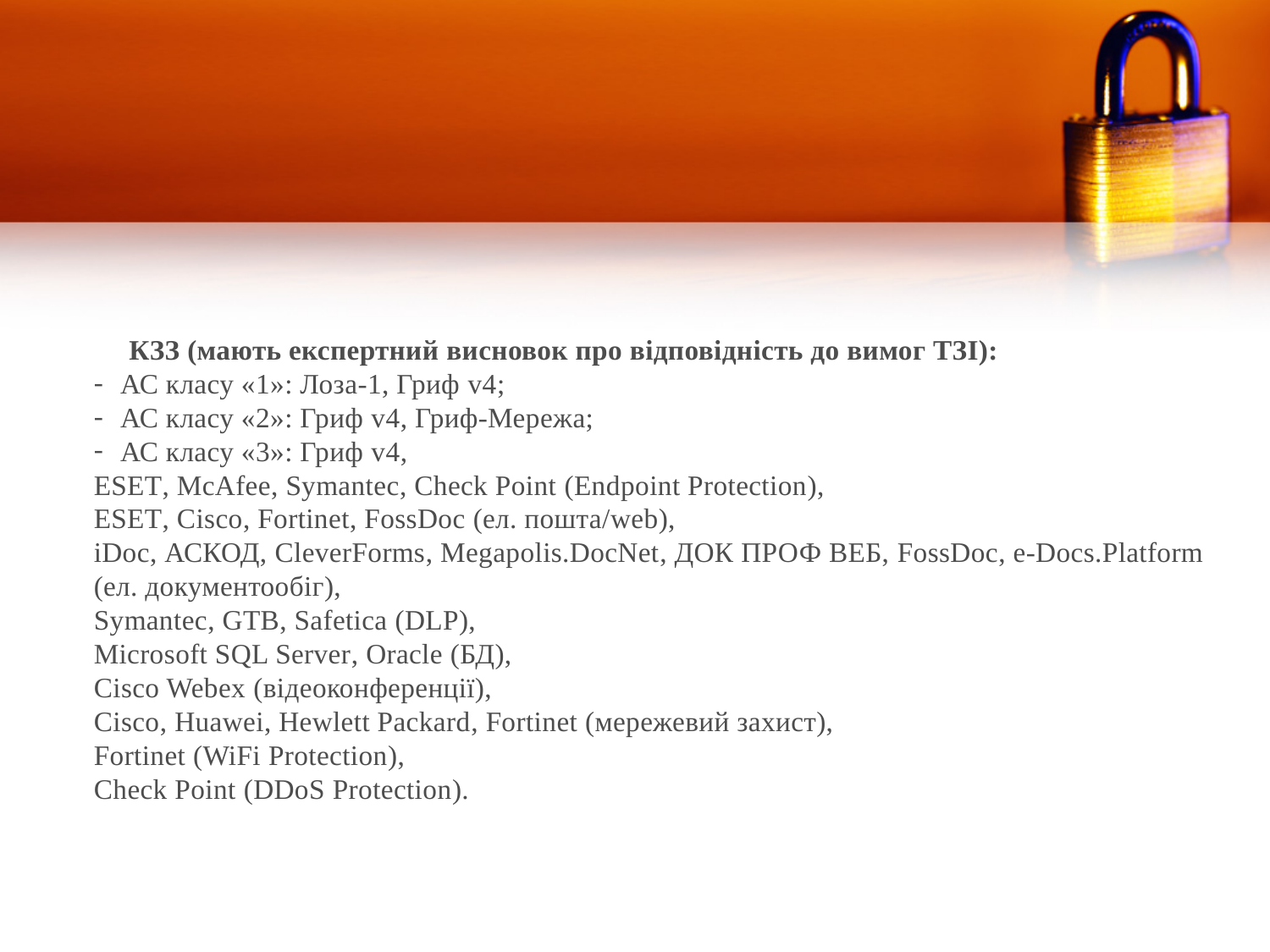

КЗЗ (мають експертний висновок про відповідність до вимог ТЗІ):
АС класу «1»: Лоза-1, Гриф v4;
АС класу «2»: Гриф v4, Гриф-Мережа;
АС класу «3»: Гриф v4,
ESET, McAfee, Symantec, Check Point (Endpoint Protection),
ESET, Cisco, Fortinet, FossDoc (ел. пошта/web),
iDoc, АСКОД, CleverForms, Megapolis.DocNet, ДОК ПРОФ ВЕБ, FossDoc, e-Docs.Platform
(ел. документообіг),
Symantec, GTB, Safetica (DLP),
Microsoft SQL Server, Oracle (БД),
Cisco Webex (відеоконференції),
Cisco, Huawei, Hewlett Packard, Fortinet (мережевий захист),
Fortinet (WiFi Protection),
Check Point (DDoS Protection).